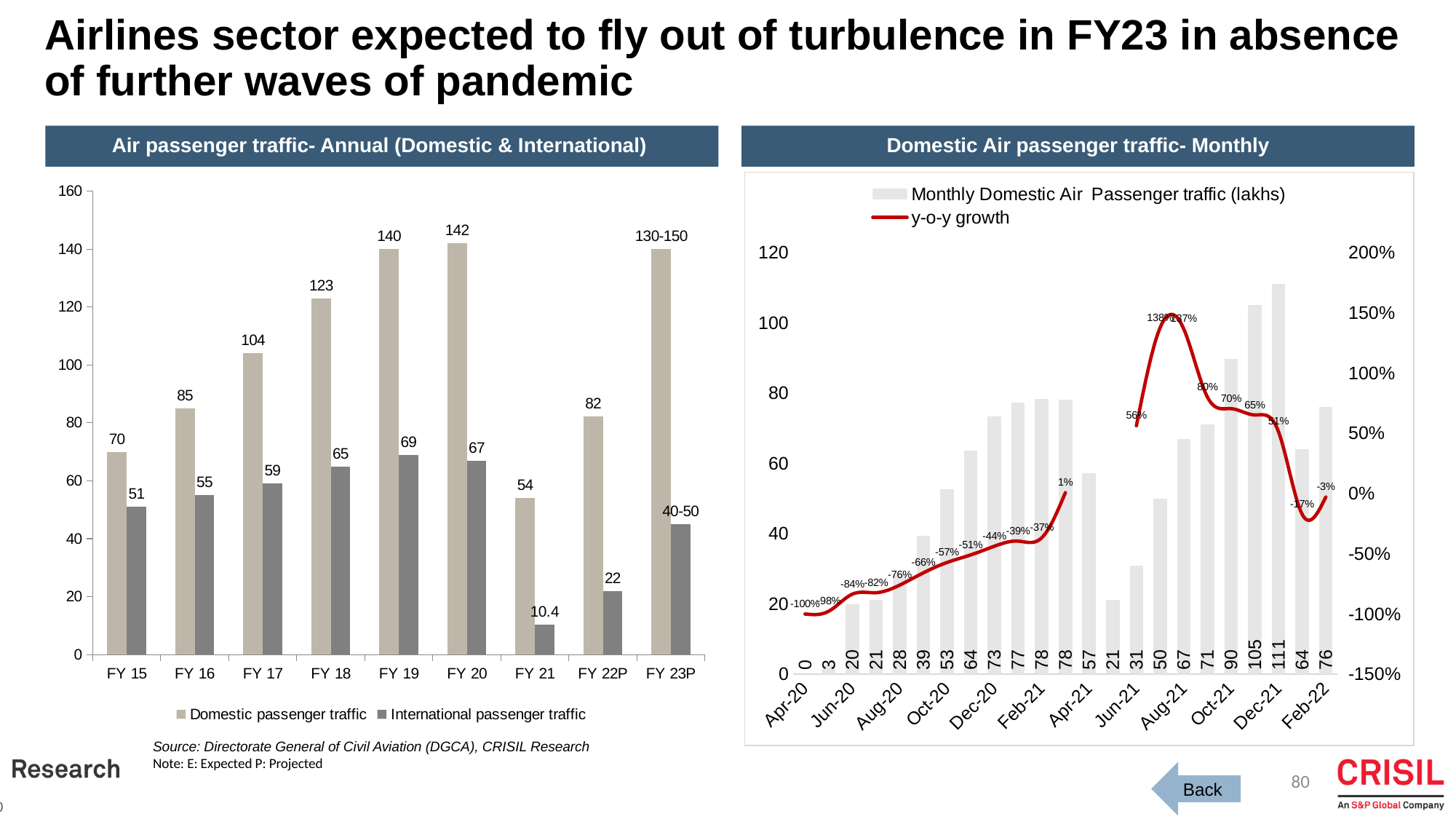

# Airlines sector expected to fly out of turbulence in FY23 in absence of further waves of pandemic
Air passenger traffic- Annual (Domestic & International)
Domestic Air passenger traffic- Monthly

### Chart

| Category | Domestic passenger traffic | International passenger traffic |
|---|---|---|
| FY 15 | 70.0 | 51.0 |
| FY 16 | 85.0 | 55.0 |
| FY 17 | 104.0 | 59.0 |
| FY 18 | 123.0 | 65.0 |
| FY 19 | 140.0 | 69.0 |
| FY 20 | 142.0 | 67.0 |
| FY 21 | 54.0 | 10.4 |
| FY 22P | 82.2 | 22.0 |
| FY 23P | 140.0 | 45.0 |

### Chart

| Category | Monthly Domestic Air  Passenger traffic (lakhs) | y-o-y growth |
|---|---|---|
| 43922 | 0.0 | -1.0 |
| 43952 | 2.81 | -0.9769426438007713 |
| 43983 | 19.84 | -0.835010395010395 |
| 44013 | 21.07 | -0.8230155396892063 |
| 44044 | 28.32 | -0.7598575426100229 |
| 44075 | 39.43 | -0.6581115061128935 |
| 44105 | 52.71 | -0.5720201364079247 |
| 44136 | 63.54 | -0.5092299374372442 |
| 44166 | 73.27 | -0.4371639268704871 |
| 44197 | 77.34 | -0.39497770476413985 |
| 44228 | 78.27 | -0.3671571798188875 |
| 44256 | 78.22 | 0.007729966503478458 |
| 44287 | 57.25 | None |
| 44317 | 21.15 | None |
| 44348 | 31.0 | 0.5625 |
| 44378 | 50.07 | 1.3763644992880875 |
| 44409 | 67.01 | 1.3661723163841808 |
| 44440 | 71.0 | 0.8006593963986812 |
| 44470 | 89.85 | 0.7046101309049515 |
| 44501 | 105.0 | 0.6525023607176581 |
| 44531 | 111.0 | 0.5149447249897641 |
| 44562 | 64.08 | -0.17145073700543068 |
| 44593 | 76.0 | -0.02900217196882582 |
Source: Directorate General of Civil Aviation (DGCA), CRISIL Research
Note: E: Expected P: Projected

Back
80